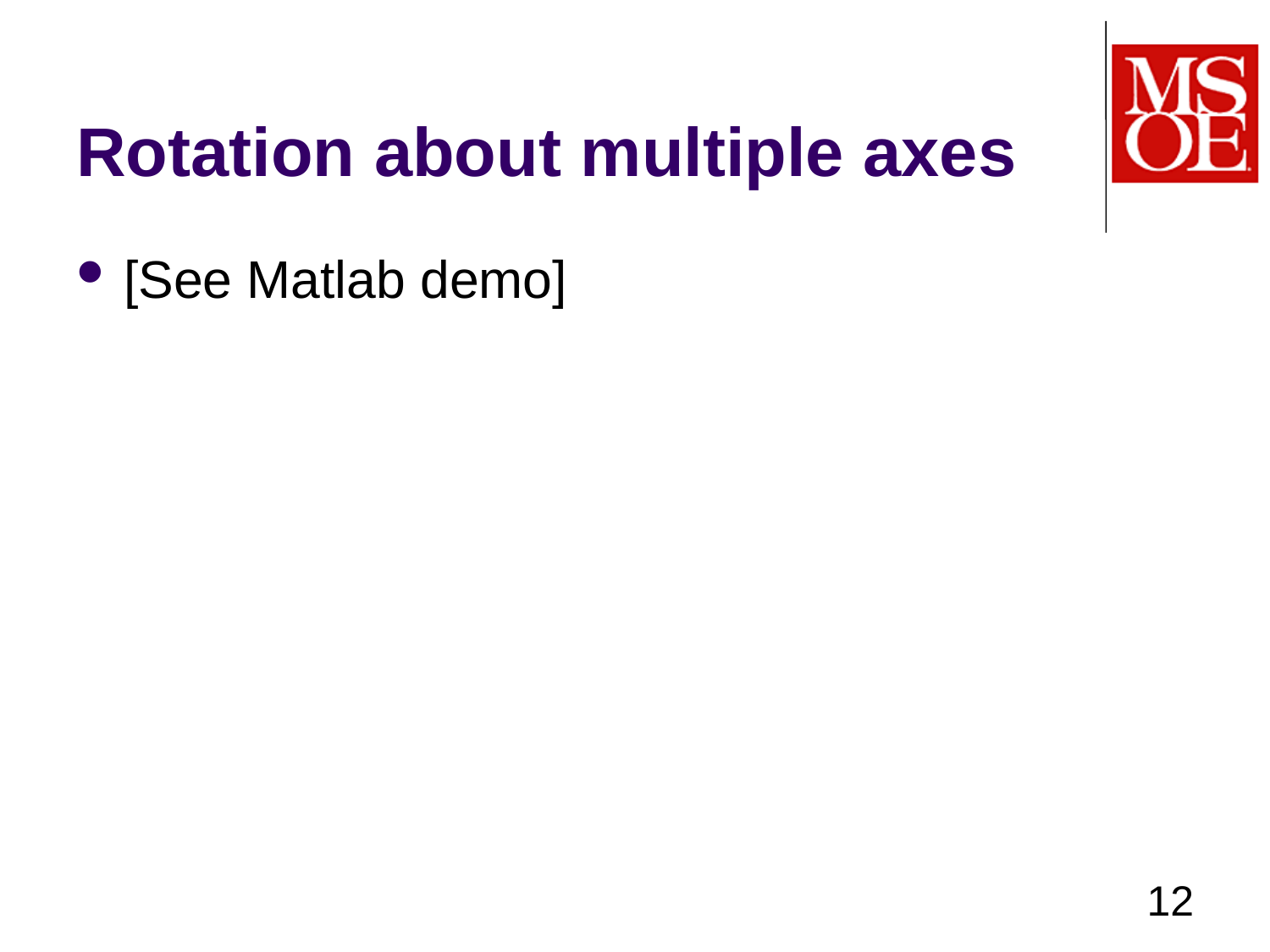

# Rotation about multiple axes
[See Matlab demo]
12